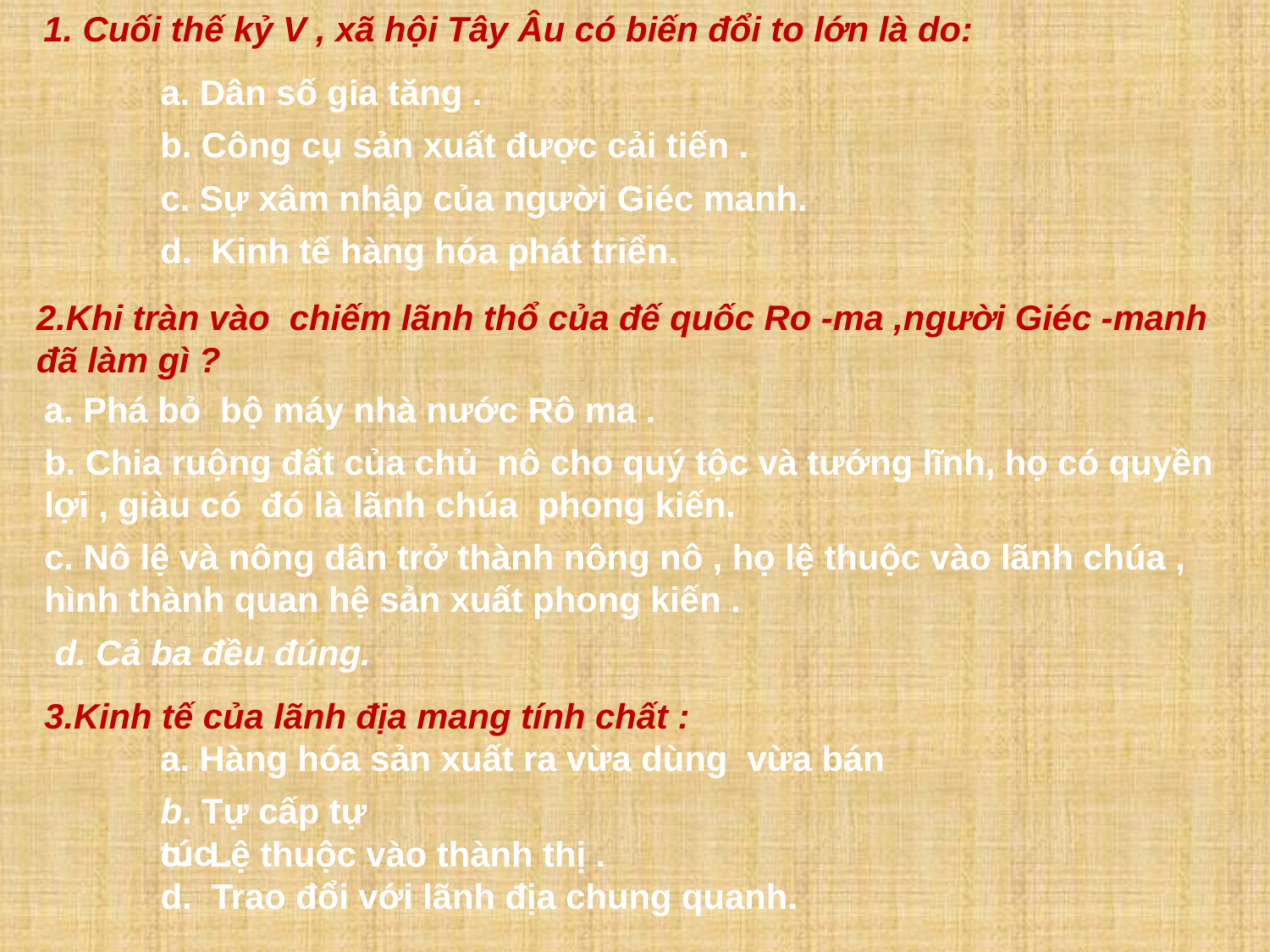

1. Cuối thế kỷ V , xã hội Tây Âu có biến đổi to lớn là do:
a. Dân số gia tăng .
b. Công cụ sản xuất được cải tiến .
c. Sự xâm nhập của người Giéc manh.
d.  Kinh tế hàng hóa phát triển.
2.Khi tràn vào  chiếm lãnh thổ của đế quốc Ro -ma ,người Giéc -manh đã làm gì ?
a. Phá bỏ  bộ máy nhà nước Rô ma .
b. Chia ruộng đất của chủ  nô cho quý tộc và tướng lĩnh, họ có quyền lợi , giàu có  đó là lãnh chúa  phong kiến.
c. Nô lệ và nông dân trở thành nông nô , họ lệ thuộc vào lãnh chúa , hình thành quan hệ sản xuất phong kiến .
d. Cả ba đều đúng.
3.Kinh tế của lãnh địa mang tính chất :
a. Hàng hóa sản xuất ra vừa dùng  vừa bán
b. Tự cấp tự túc .
c.  Lệ thuộc vào thành thị .
d.  Trao đổi với lãnh địa chung quanh.